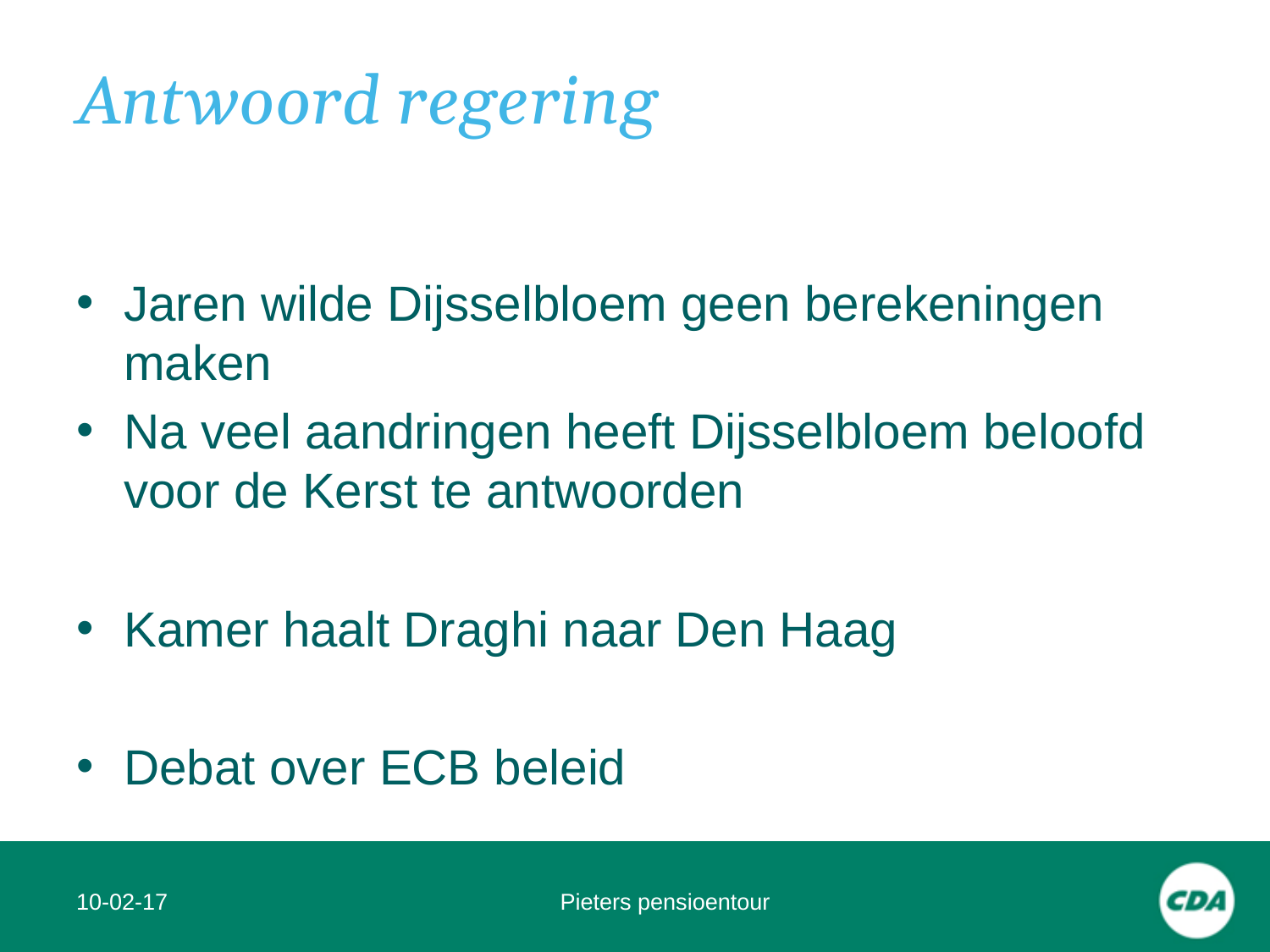

# Antwoord regering

Jaren wilde Dijsselbloem geen berekeningen maken
Na veel aandringen heeft Dijsselbloem beloofd voor de Kerst te antwoorden

Kamer haalt Draghi naar Den Haag

Debat over ECB beleid
10-02-17
Pieters pensioentour